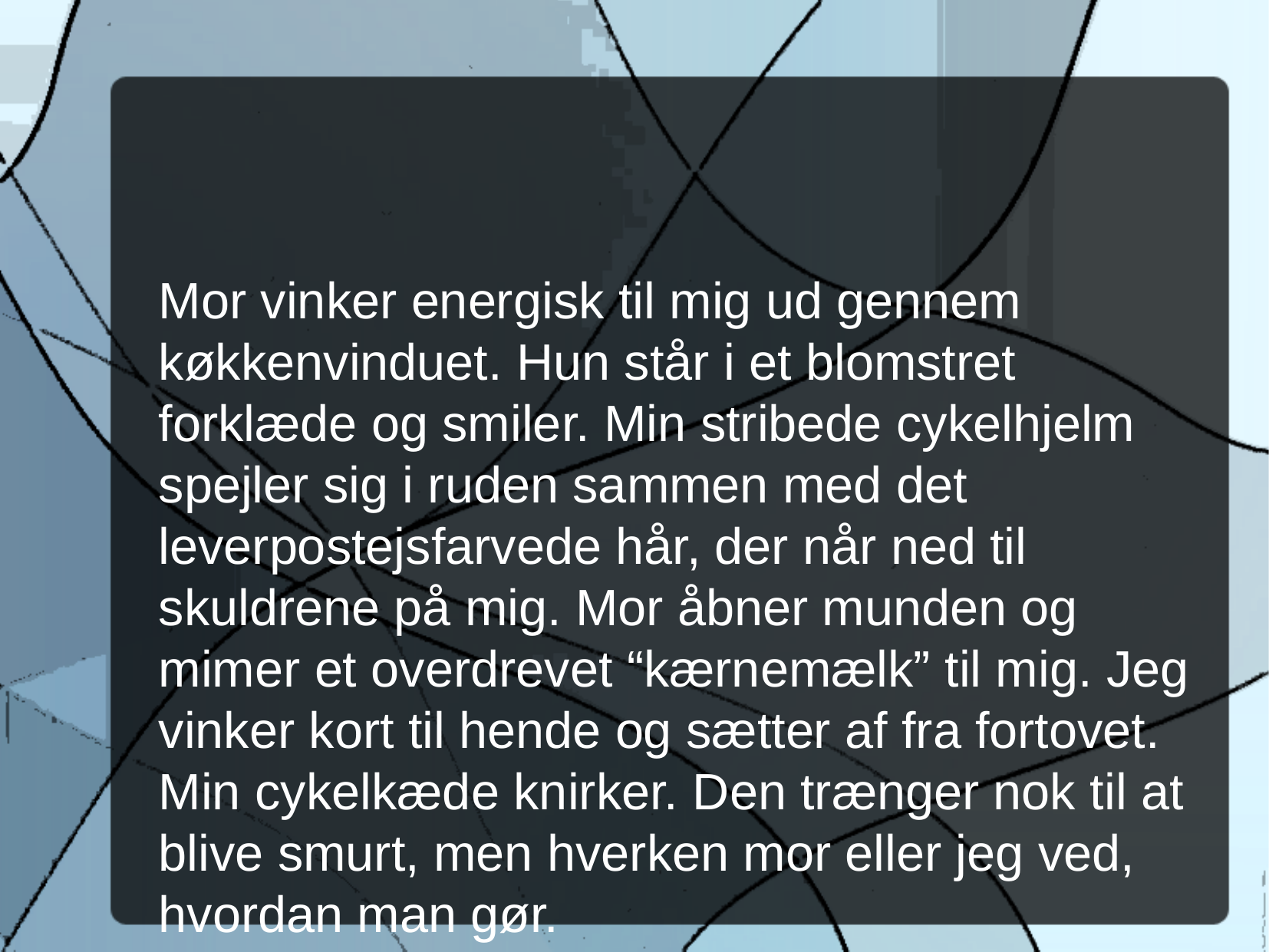

Mor vinker energisk til mig ud gennem køkkenvinduet. Hun står i et blomstret forklæde og smiler. Min stribede cykelhjelm spejler sig i ruden sammen med det leverpostejsfarvede hår, der når ned til skuldrene på mig. Mor åbner munden og mimer et overdrevet “kærnemælk” til mig. Jeg vinker kort til hende og sætter af fra fortovet. Min cykelkæde knirker. Den trænger nok til at blive smurt, men hverken mor eller jeg ved, hvordan man gør.